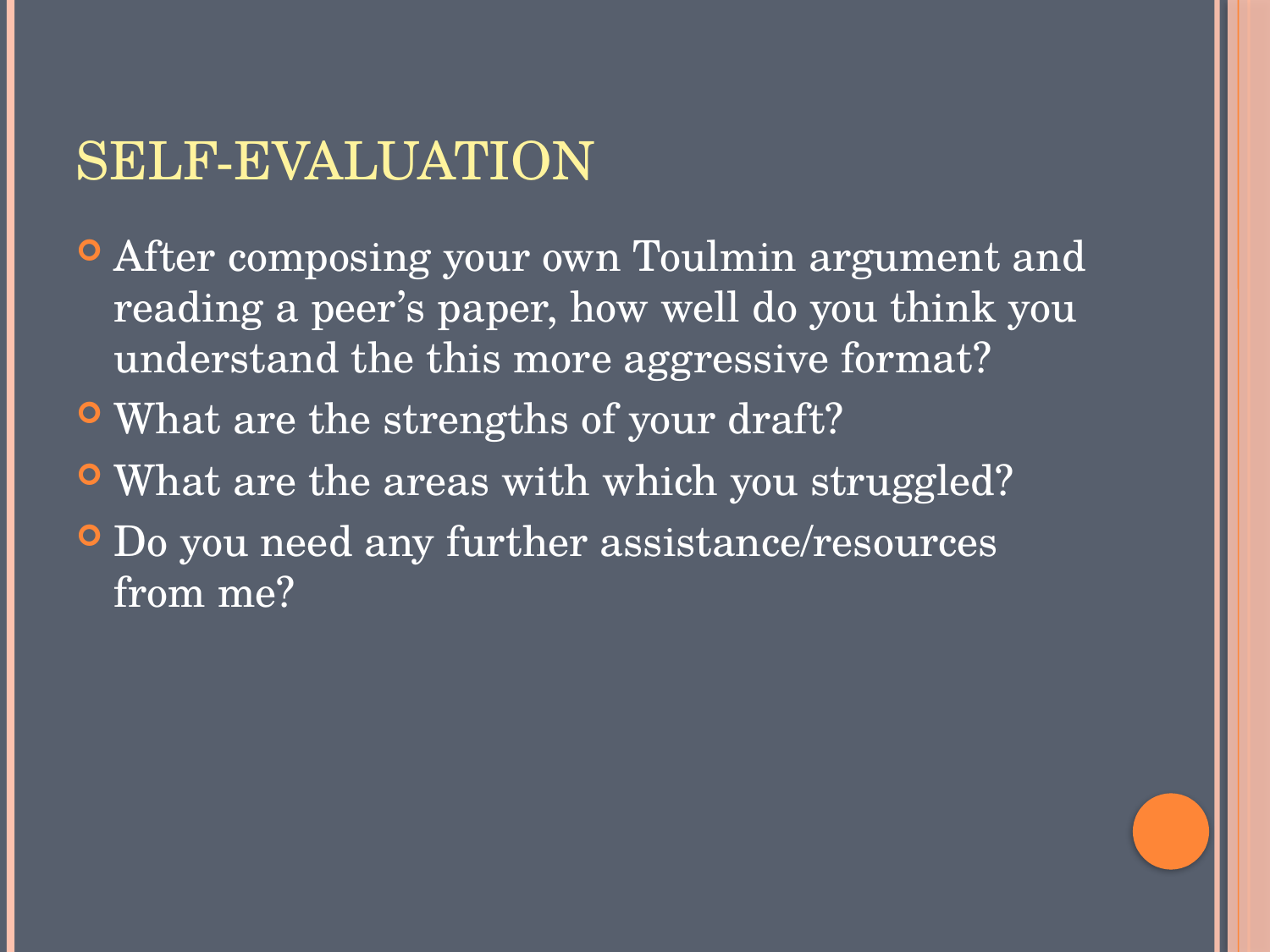

# Self-Evaluation
After composing your own Toulmin argument and reading a peer’s paper, how well do you think you understand the this more aggressive format?
What are the strengths of your draft?
What are the areas with which you struggled?
Do you need any further assistance/resources from me?